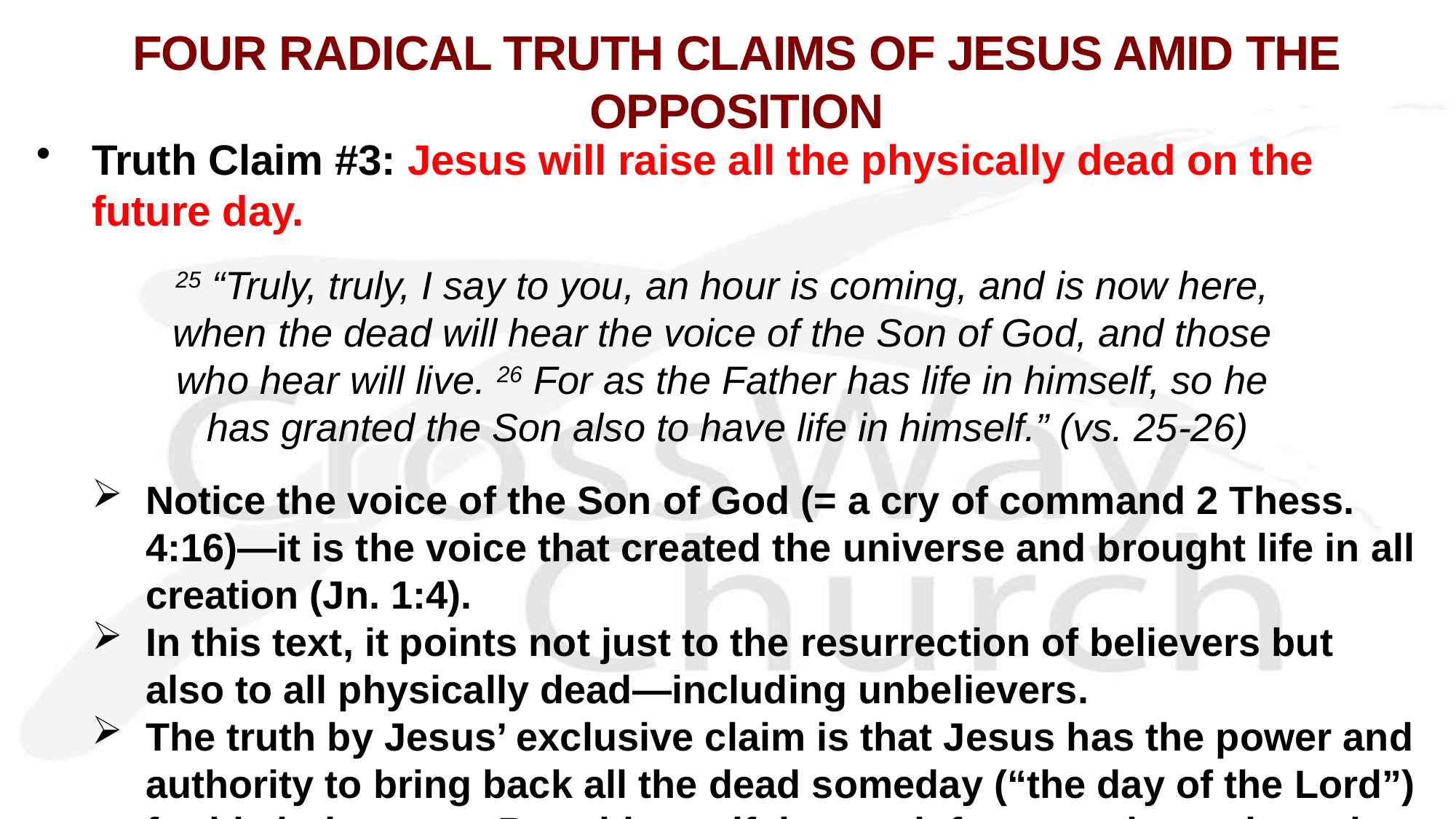

# FOUR RADICAL TRUTH CLAIMS OF JESUS AMID THE OPPOSITION
Truth Claim #3: Jesus will raise all the physically dead on the future day.

25 “Truly, truly, I say to you, an hour is coming, and is now here,
when the dead will hear the voice of the Son of God, and those
who hear will live. 26 For as the Father has life in himself, so he
has granted the Son also to have life in himself.” (vs. 25-26)

Notice the voice of the Son of God (= a cry of command 2 Thess. 4:16)—it is the voice that created the universe and brought life in all creation (Jn. 1:4).
In this text, it points not just to the resurrection of believers but also to all physically dead—including unbelievers.
The truth by Jesus’ exclusive claim is that Jesus has the power and authority to bring back all the dead someday (“the day of the Lord”) for his judgement. But, this terrifying truth for some is our hope in Christ.